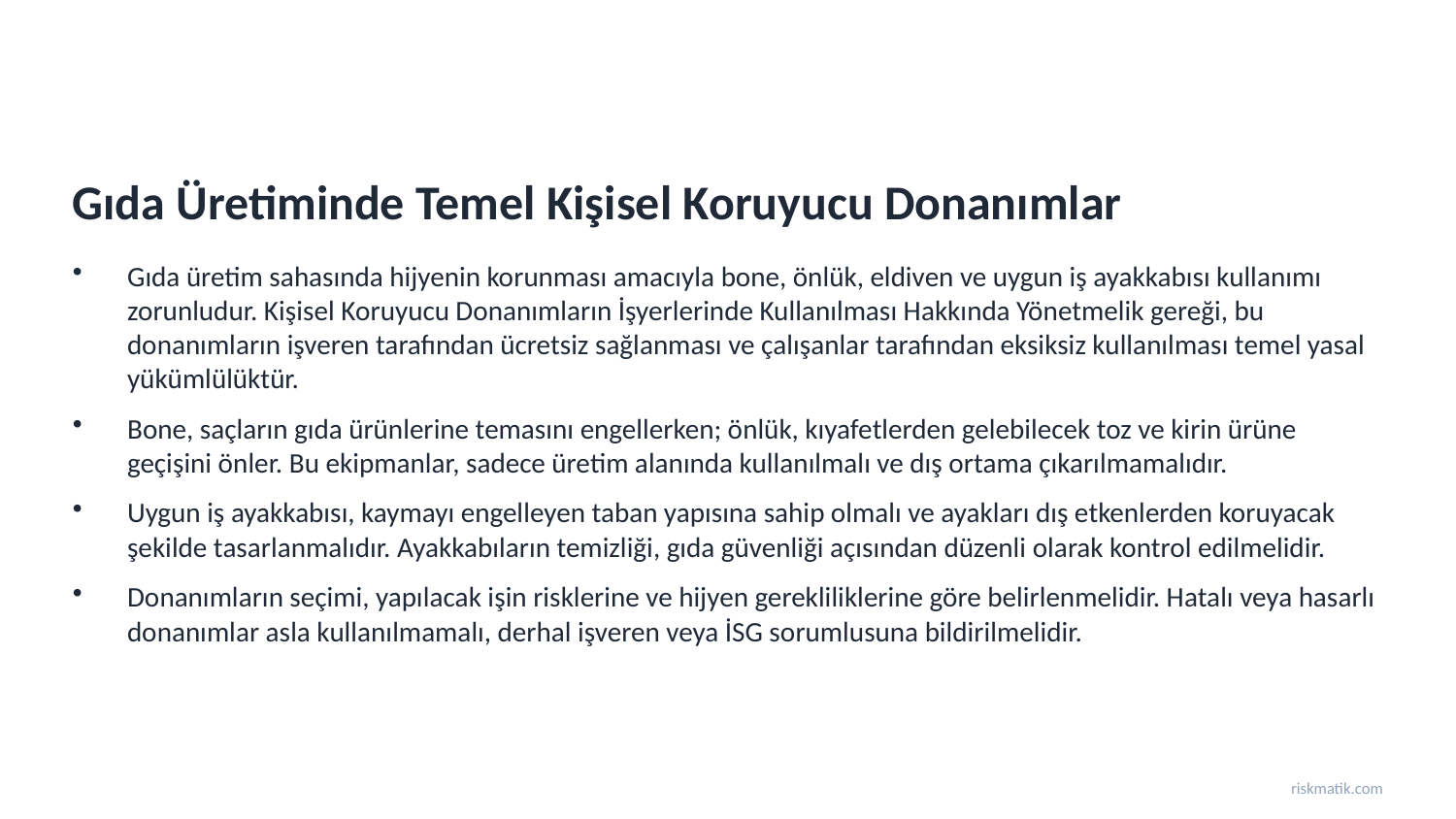

Gıda Üretiminde Temel Kişisel Koruyucu Donanımlar
Gıda üretim sahasında hijyenin korunması amacıyla bone, önlük, eldiven ve uygun iş ayakkabısı kullanımı zorunludur. Kişisel Koruyucu Donanımların İşyerlerinde Kullanılması Hakkında Yönetmelik gereği, bu donanımların işveren tarafından ücretsiz sağlanması ve çalışanlar tarafından eksiksiz kullanılması temel yasal yükümlülüktür.
Bone, saçların gıda ürünlerine temasını engellerken; önlük, kıyafetlerden gelebilecek toz ve kirin ürüne geçişini önler. Bu ekipmanlar, sadece üretim alanında kullanılmalı ve dış ortama çıkarılmamalıdır.
Uygun iş ayakkabısı, kaymayı engelleyen taban yapısına sahip olmalı ve ayakları dış etkenlerden koruyacak şekilde tasarlanmalıdır. Ayakkabıların temizliği, gıda güvenliği açısından düzenli olarak kontrol edilmelidir.
Donanımların seçimi, yapılacak işin risklerine ve hijyen gerekliliklerine göre belirlenmelidir. Hatalı veya hasarlı donanımlar asla kullanılmamalı, derhal işveren veya İSG sorumlusuna bildirilmelidir.
riskmatik.com